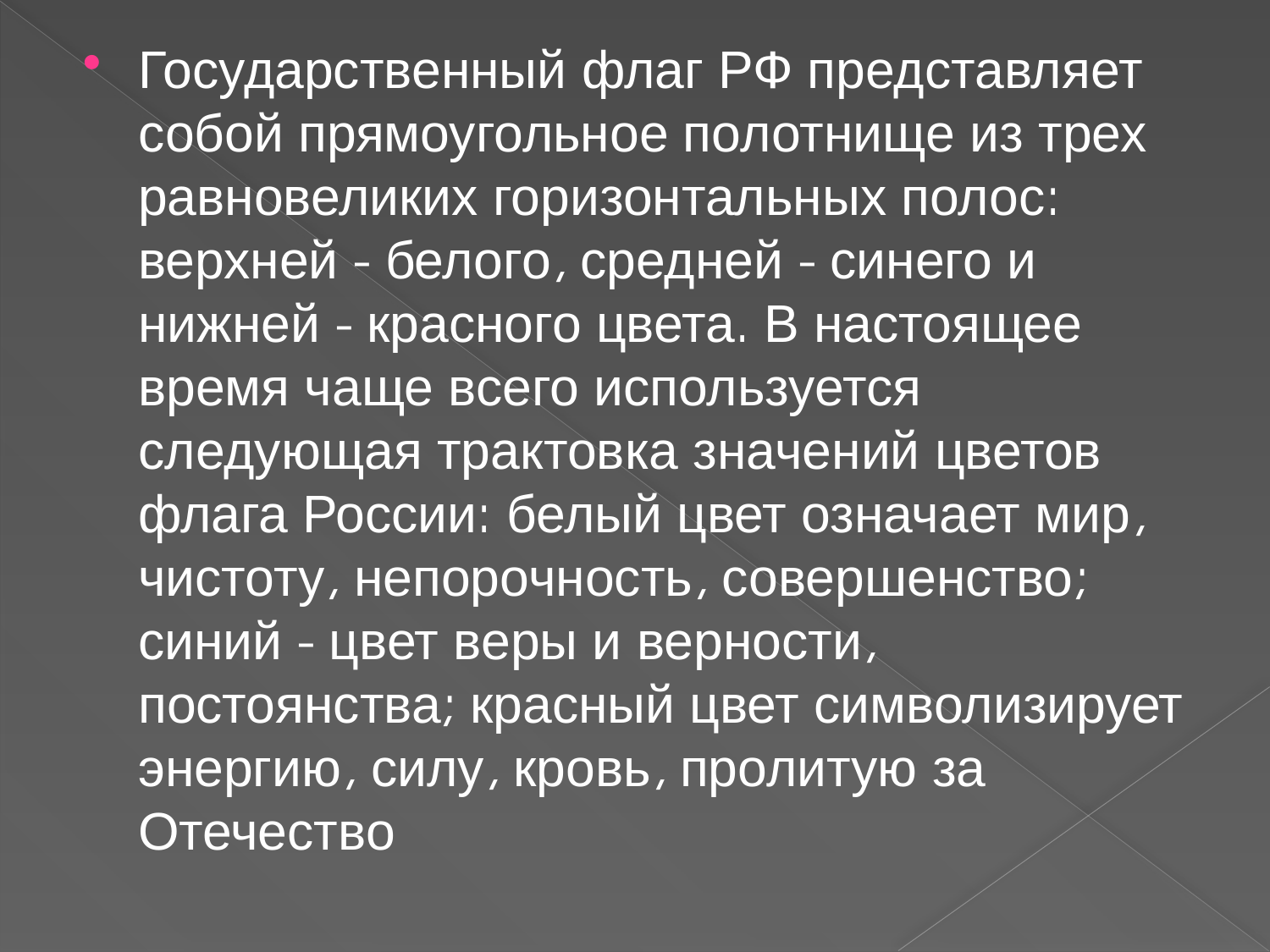

Государственный флаг РФ представляет собой прямоугольное полотнище из трех равновеликих горизонтальных полос: верхней - белого, средней - синего и нижней - красного цвета. В настоящее время чаще всего используется следующая трактовка значений цветов флага России: белый цвет означает мир, чистоту, непорочность, совершенство; синий - цвет веры и верности, постоянства; красный цвет символизирует энергию, силу, кровь, пролитую за Отечество
#